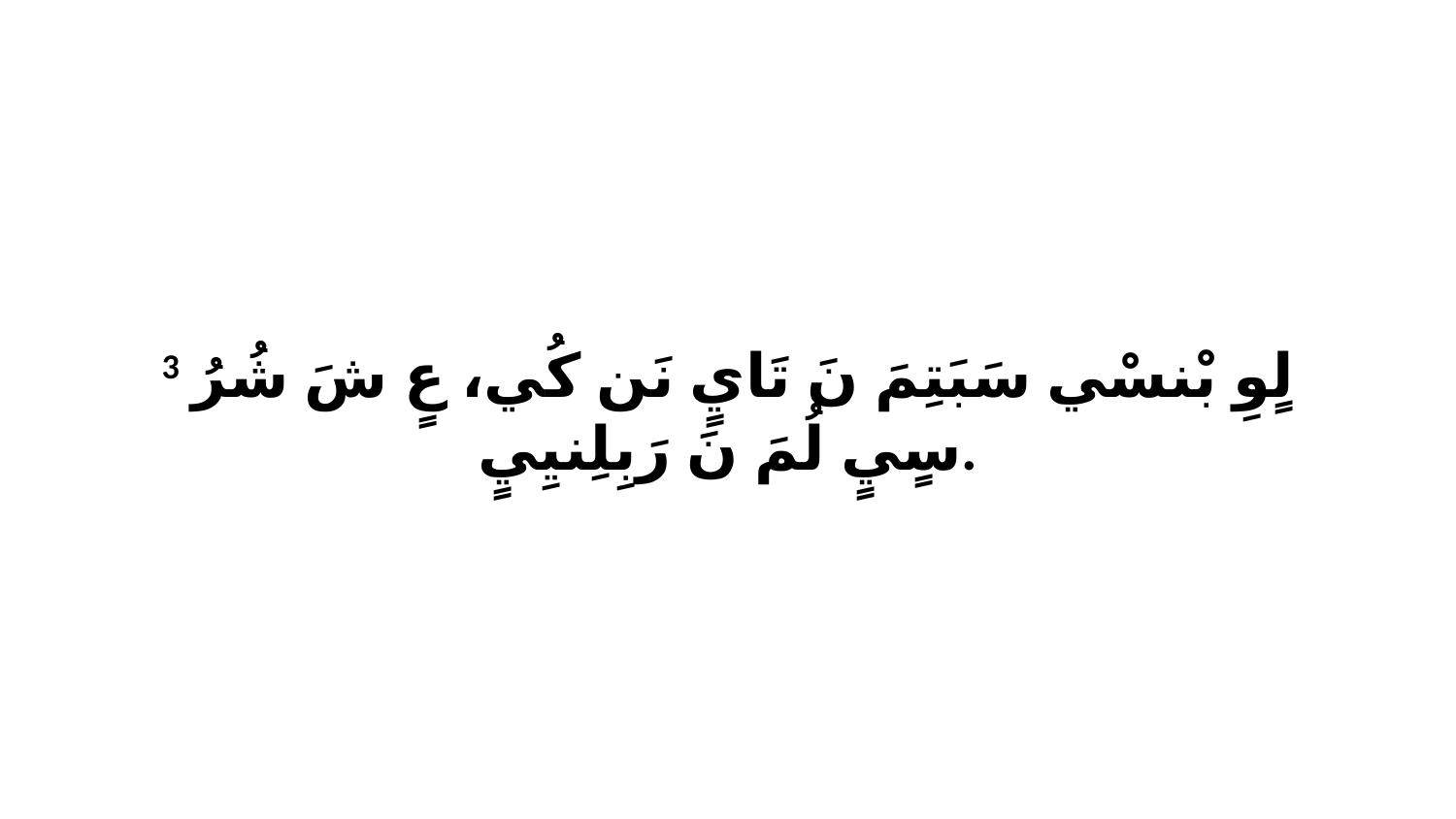

3 لٍوِ بْنسْي سَبَتِمَ نَ تَايٍ نَن كُي، عٍ شَ شُرُ سٍيٍ لُمَ نَ رَبِلِنيِيٍ.